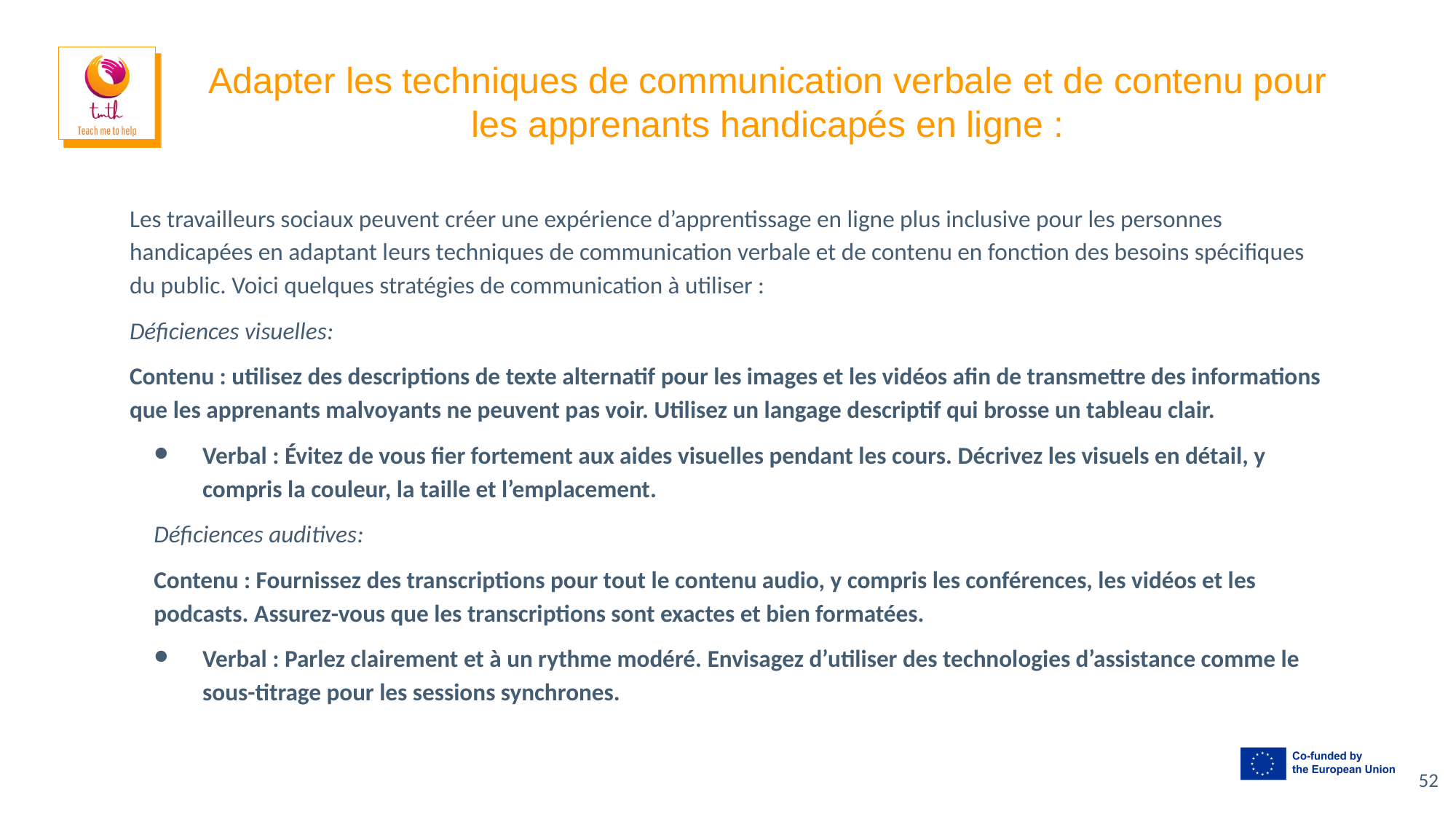

# Adapter les techniques de communication verbale et de contenu pour les apprenants handicapés en ligne :
Les travailleurs sociaux peuvent créer une expérience d’apprentissage en ligne plus inclusive pour les personnes handicapées en adaptant leurs techniques de communication verbale et de contenu en fonction des besoins spécifiques du public. Voici quelques stratégies de communication à utiliser :
Déficiences visuelles:
Contenu : utilisez des descriptions de texte alternatif pour les images et les vidéos afin de transmettre des informations que les apprenants malvoyants ne peuvent pas voir. Utilisez un langage descriptif qui brosse un tableau clair.
Verbal : Évitez de vous fier fortement aux aides visuelles pendant les cours. Décrivez les visuels en détail, y compris la couleur, la taille et l’emplacement.
Déficiences auditives:
Contenu : Fournissez des transcriptions pour tout le contenu audio, y compris les conférences, les vidéos et les podcasts. Assurez-vous que les transcriptions sont exactes et bien formatées.
Verbal : Parlez clairement et à un rythme modéré. Envisagez d’utiliser des technologies d’assistance comme le sous-titrage pour les sessions synchrones.
52